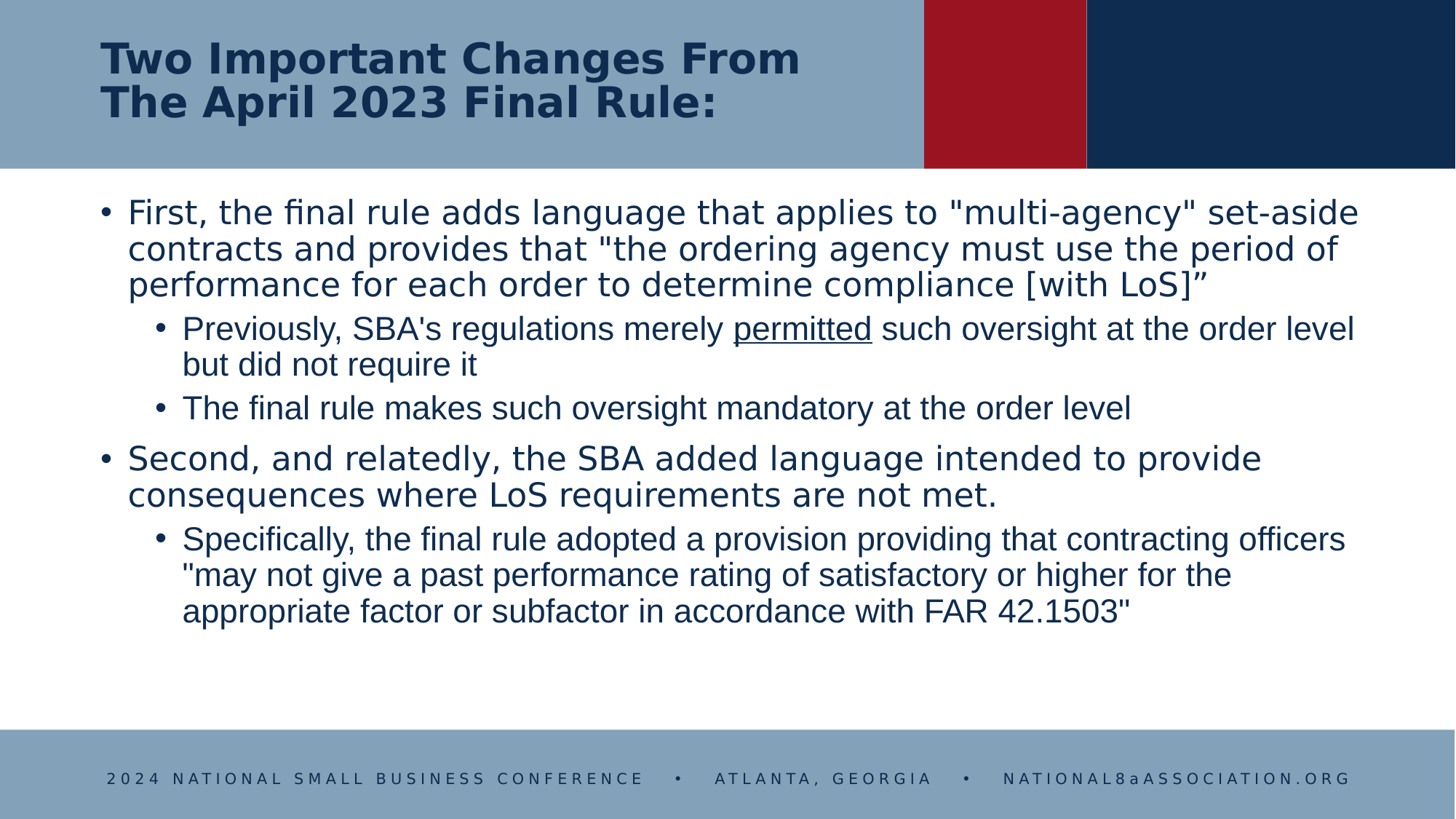

# Two Important Changes From The April 2023 Final Rule:
First, the final rule adds language that applies to "multi-agency" set-aside contracts and provides that "the ordering agency must use the period of performance for each order to determine compliance [with LoS]”
Previously, SBA's regulations merely permitted such oversight at the order level but did not require it
The final rule makes such oversight mandatory at the order level
Second, and relatedly, the SBA added language intended to provide consequences where LoS requirements are not met.
Specifically, the final rule adopted a provision providing that contracting officers "may not give a past performance rating of satisfactory or higher for the appropriate factor or subfactor in accordance with FAR 42.1503"